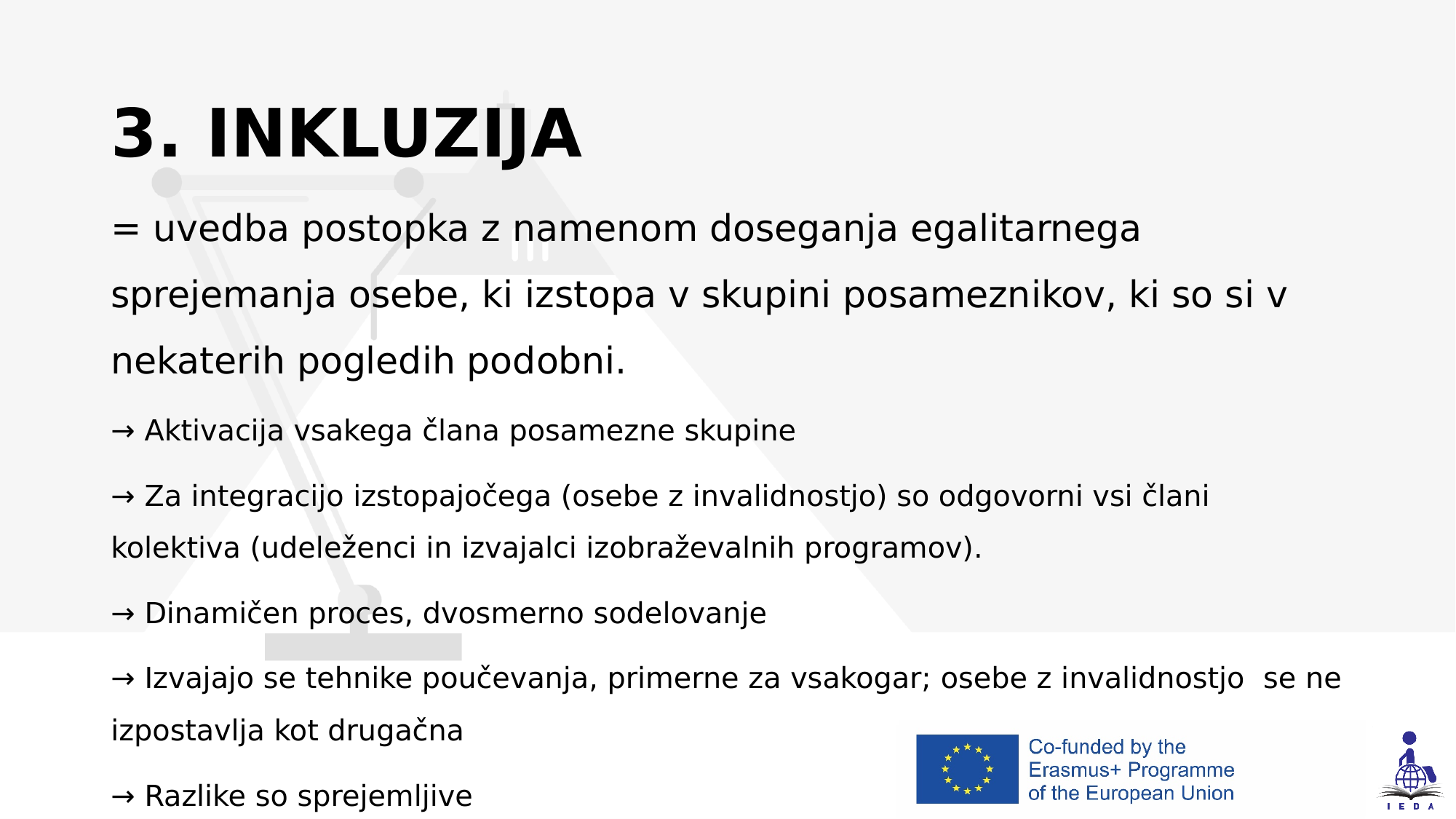

# 3. INKLUZIJA
= uvedba postopka z namenom doseganja egalitarnega sprejemanja osebe, ki izstopa v skupini posameznikov, ki so si v nekaterih pogledih podobni.
→ Aktivacija vsakega člana posamezne skupine
→ Za integracijo izstopajočega (osebe z invalidnostjo) so odgovorni vsi člani kolektiva (udeleženci in izvajalci izobraževalnih programov).
→ Dinamičen proces, dvosmerno sodelovanje
→ Izvajajo se tehnike poučevanja, primerne za vsakogar; osebe z invalidnostjo  se ne izpostavlja kot drugačna
→ Razlike so sprejemljive